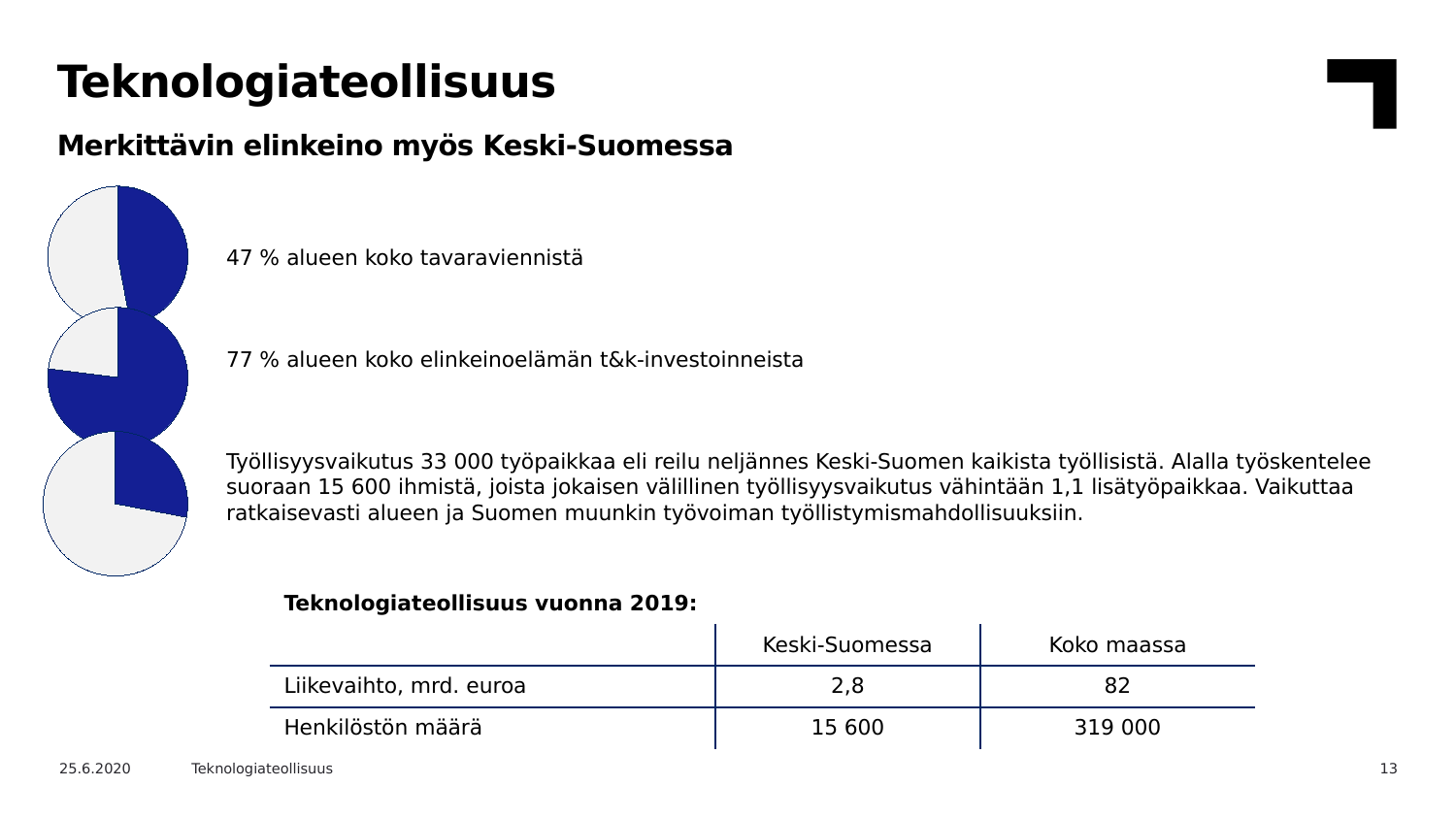

Teknologiateollisuus
Merkittävin elinkeino myös Keski-Suomessa

### Chart

| Category | Osuus alueen tavaraviennistä |
|---|---|
| Teknologiateollisuus | 47.0 |
| Muut toimialat | 53.0 |
47 % alueen koko tavaraviennistä

77 % alueen koko elinkeinoelämän t&k-investoinneista

Työllisyysvaikutus 33 000 työpaikkaa eli reilu neljännes Keski-Suomen kaikista työllisistä. Alalla työskentelee suoraan 15 600 ihmistä, joista jokaisen välillinen työllisyysvaikutus vähintään 1,1 lisätyöpaikkaa. Vaikuttaa ratkaisevasti alueen ja Suomen muunkin työvoiman työllistymismahdollisuuksiin.

### Chart

| Category | Osuus alueen tavaraviennistä |
|---|---|
| Teknologiateollisuus | 77.0 |
| Muut toimialat | 23.0 |

### Chart

| Category | Osuus alueen tavaraviennistä |
|---|---|
| Teknologiateollisuus | 28.0 |
| Muut toimialat | 72.0 |
| Teknologiateollisuus vuonna 2019: |  |  |
| --- | --- | --- |
|  | Keski-Suomessa | Koko maassa |
| Liikevaihto, mrd. euroa | 2,8 | 82 |
| Henkilöstön määrä | 15 600 | 319 000 |
25.6.2020
Teknologiateollisuus
13